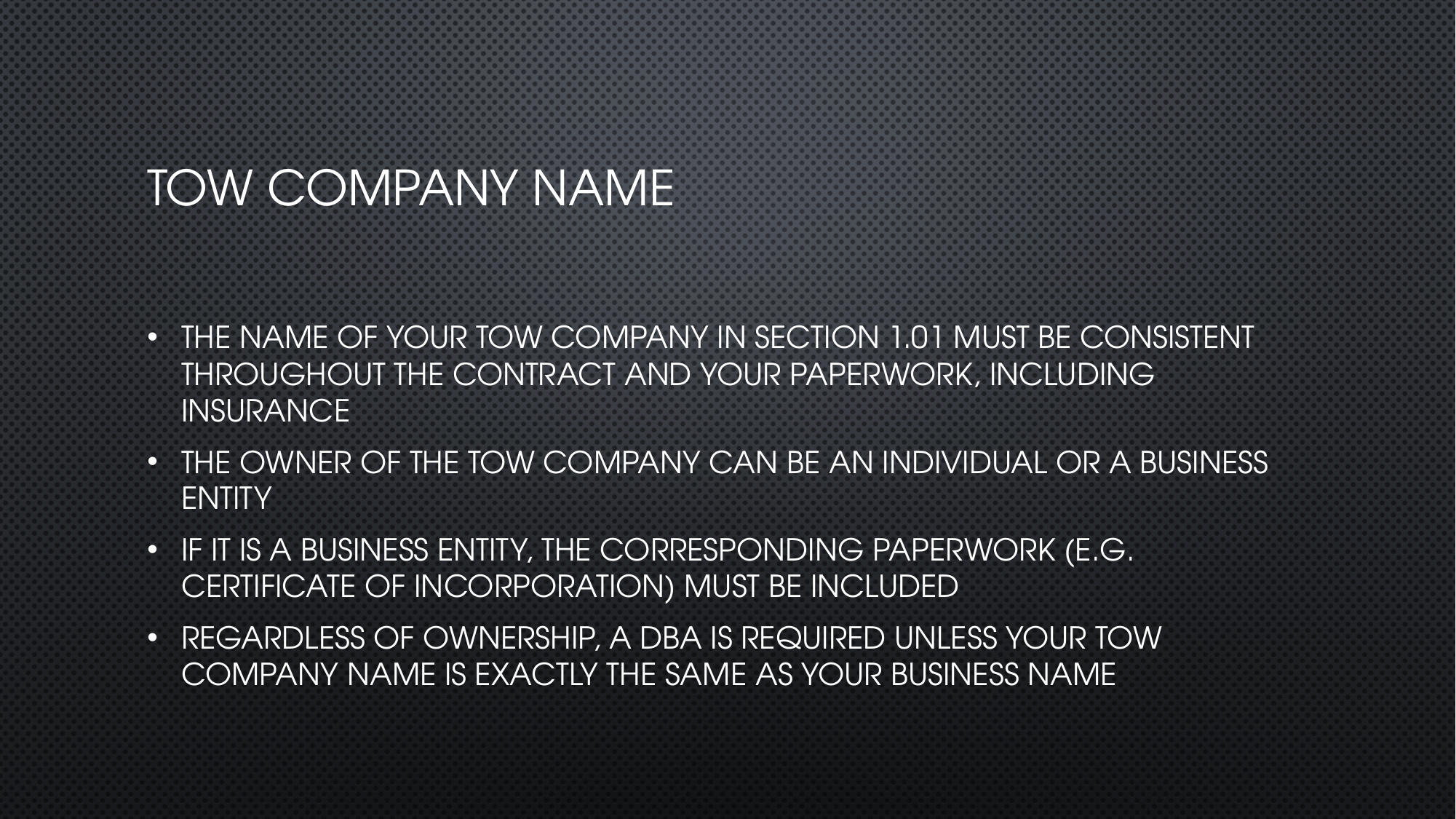

# Tow company name
The name of your tow company in Section 1.01 must be consistent throughout the contract and your paperwork, including insurance
The owner of the tow company can be an individual or a business entity
If it is a business entity, the corresponding paperwork (e.g. certificate of incorporation) must be included
Regardless of ownership, a DBA is required unless your tow company name is exactly the same as your business name